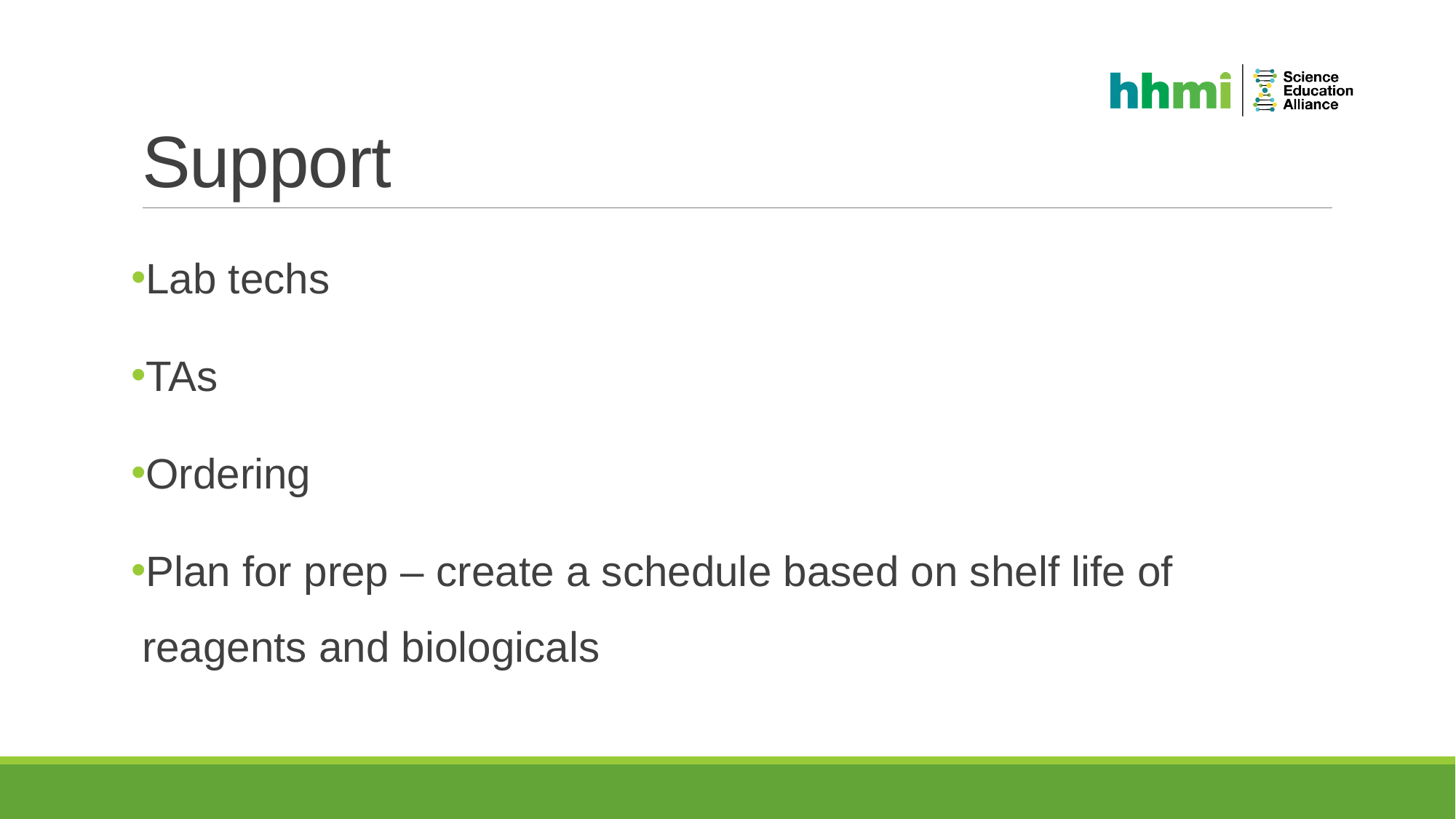

# Support
Lab techs
TAs
Ordering
Plan for prep – create a schedule based on shelf life of reagents and biologicals